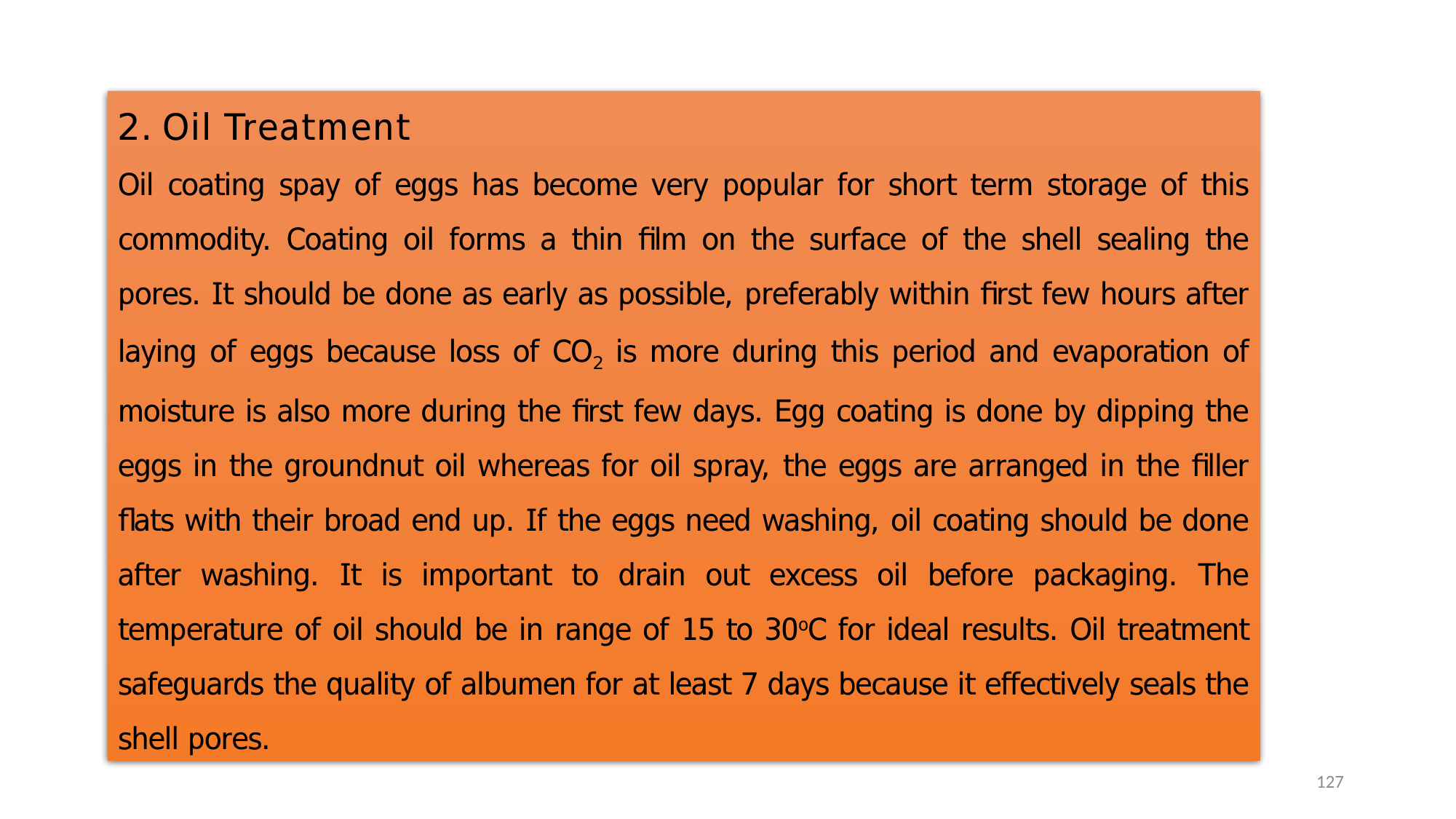

2. Oil Treatment
Oil coating spay of eggs has become very popular for short term storage of this commodity. Coating oil forms a thin film on the surface of the shell sealing the pores. It should be done as early as possible, preferably within first few hours after laying of eggs because loss of CO2 is more during this period and evaporation of moisture is also more during the first few days. Egg coating is done by dipping the eggs in the groundnut oil whereas for oil spray, the eggs are arranged in the filler flats with their broad end up. If the eggs need washing, oil coating should be done after washing. It is important to drain out excess oil before packaging. The temperature of oil should be in range of 15 to 30oC for ideal results. Oil treatment safeguards the quality of albumen for at least 7 days because it effectively seals the shell pores.
127